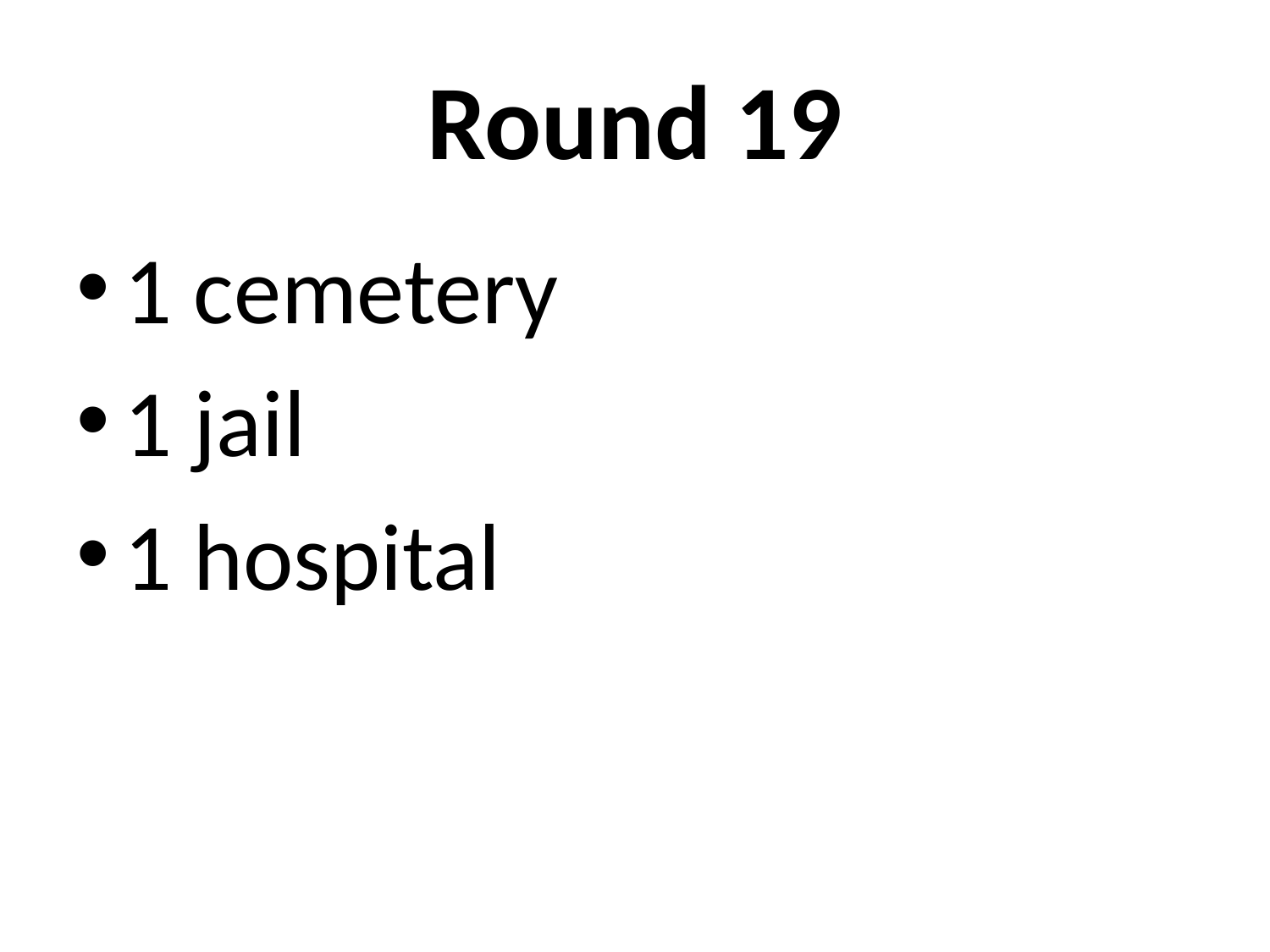

# Round 19
1 cemetery
1 jail
1 hospital